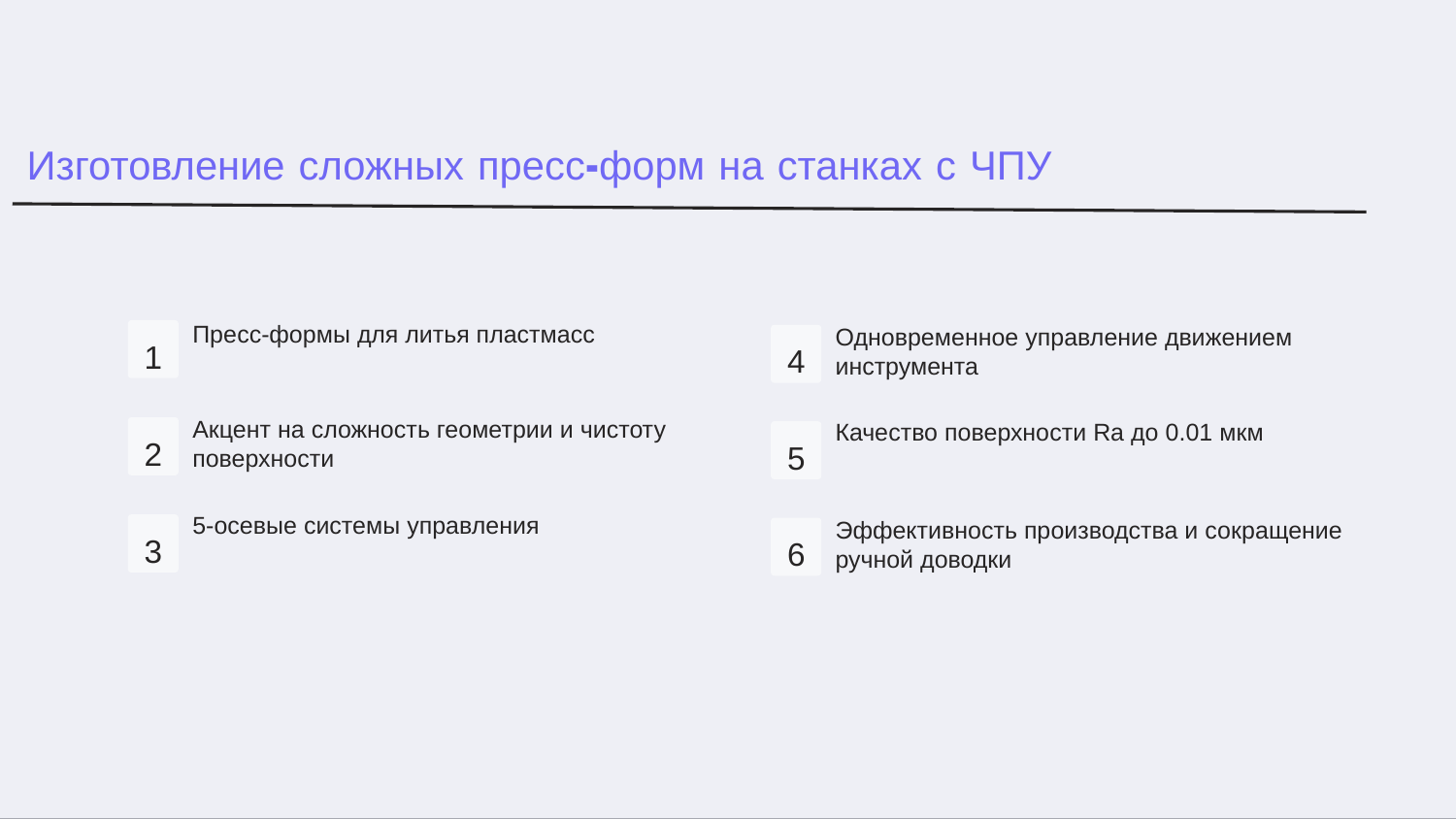

# Изготовление сложных пресс-форм на станках с ЧПУ
Пресс-формы для литья пластмасс

1

4

2

5

3

6
Одновременное управление движением инструмента
Акцент на сложность геометрии и чистоту поверхности
Качество поверхности Ra до 0.01 мкм
5-осевые системы управления
Эффективность производства и сокращение ручной доводки